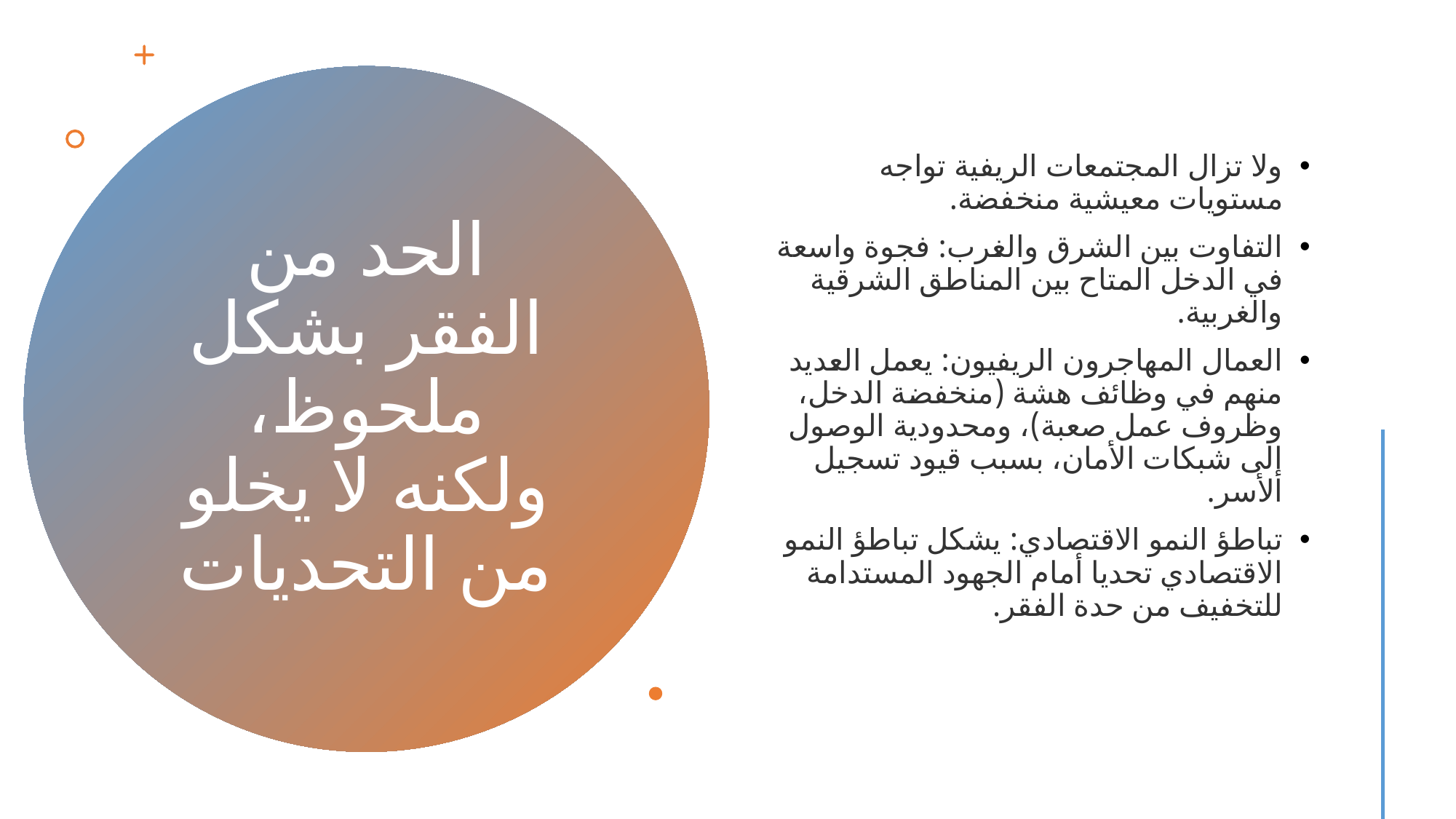

ولا تزال المجتمعات الريفية تواجه مستويات معيشية منخفضة.
التفاوت بين الشرق والغرب: فجوة واسعة في الدخل المتاح بين المناطق الشرقية والغربية.
العمال المهاجرون الريفيون: يعمل العديد منهم في وظائف هشة (منخفضة الدخل، وظروف عمل صعبة)، ومحدودية الوصول إلى شبكات الأمان، بسبب قيود تسجيل الأسر.
تباطؤ النمو الاقتصادي: يشكل تباطؤ النمو الاقتصادي تحديا أمام الجهود المستدامة للتخفيف من حدة الفقر.

# الحد من الفقر بشكل ملحوظ، ولكنه لا يخلو من التحديات